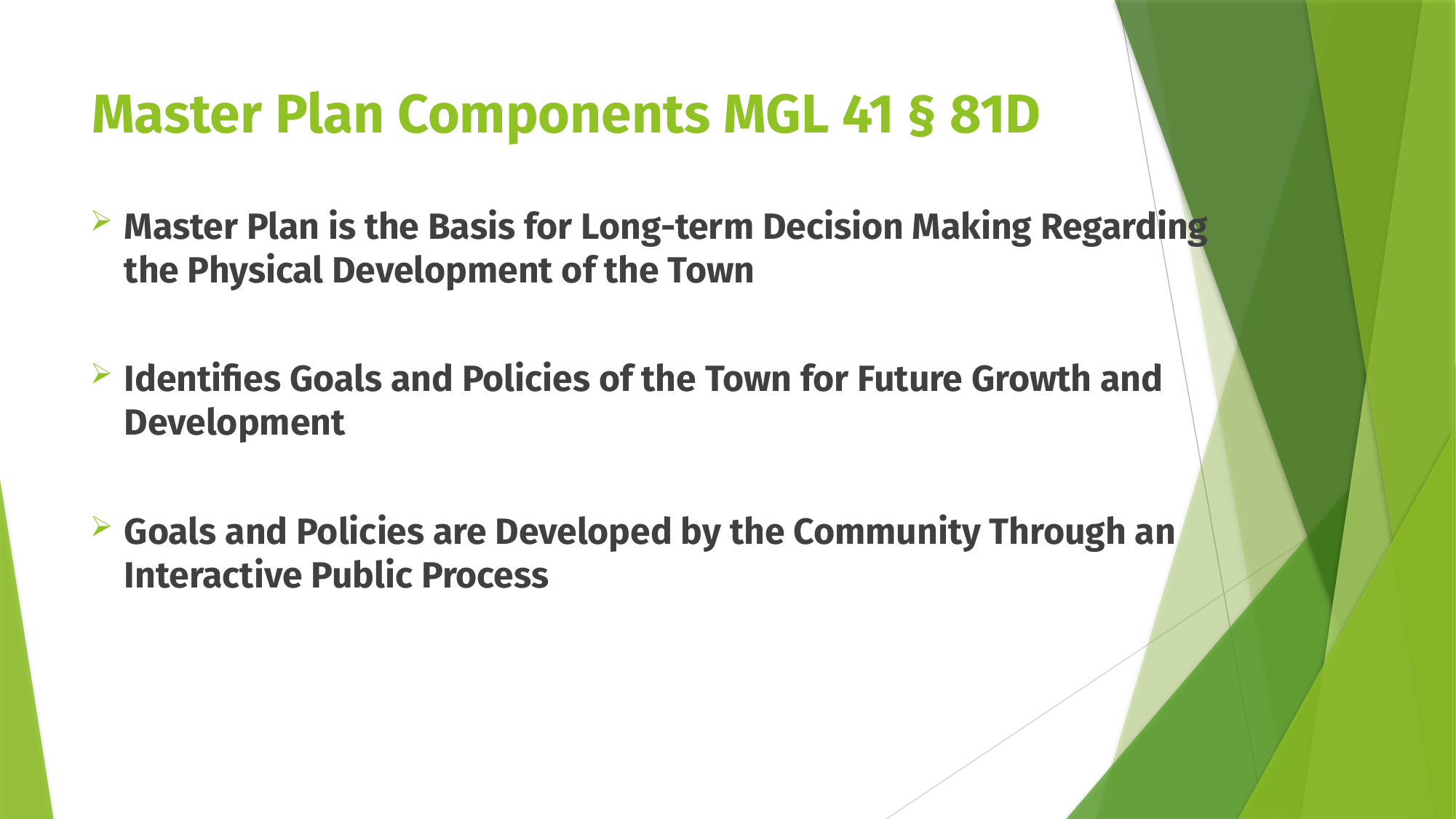

# Master Plan Components MGL 41 § 81D

Master Plan is the Basis for Long-term Decision Making Regarding the Physical Development of the Town

Identifies Goals and Policies of the Town for Future Growth and Development

Goals and Policies are Developed by the Community Through an Interactive Public Process